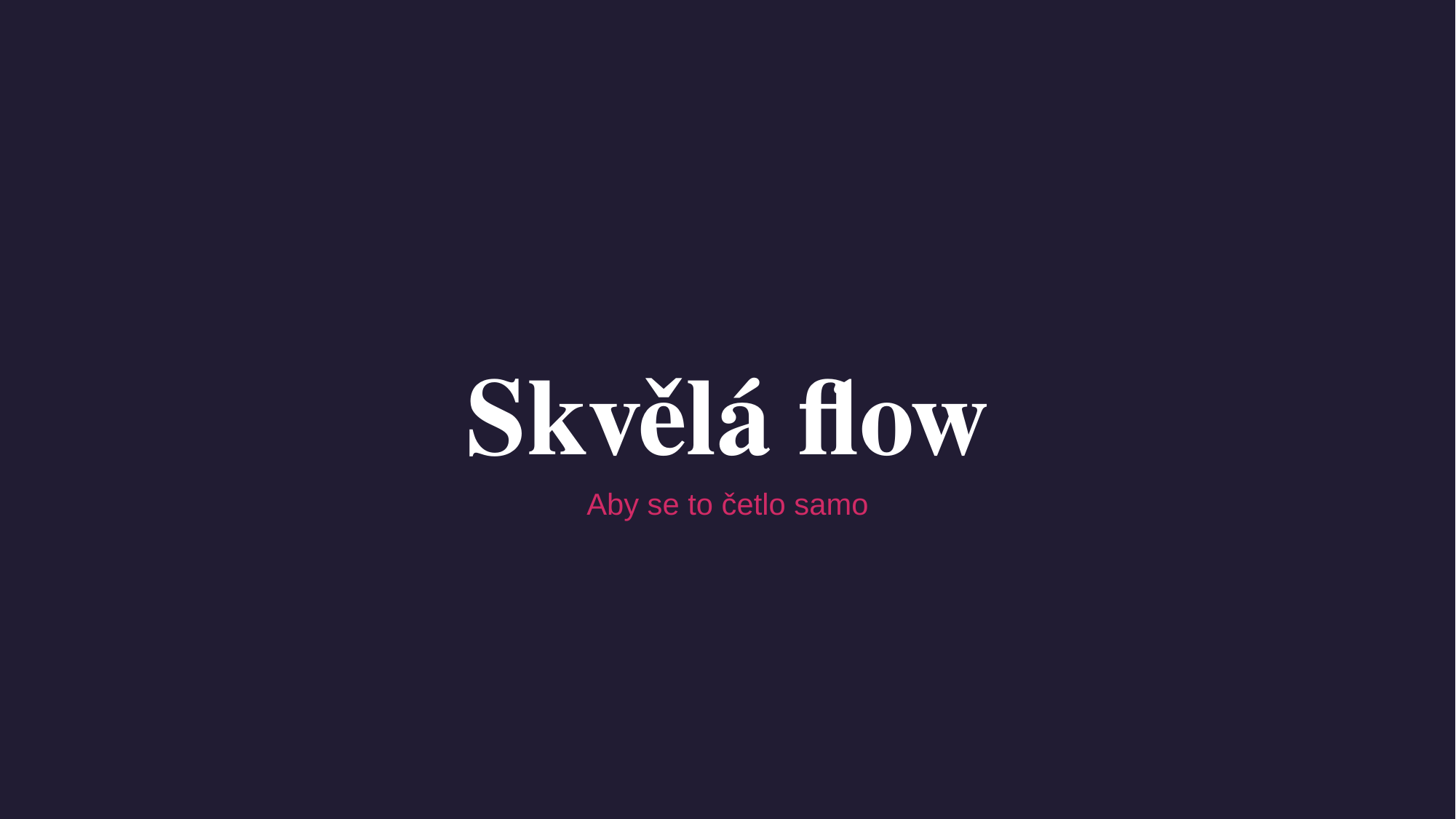

# Skvělá flow
Aby se to četlo samo